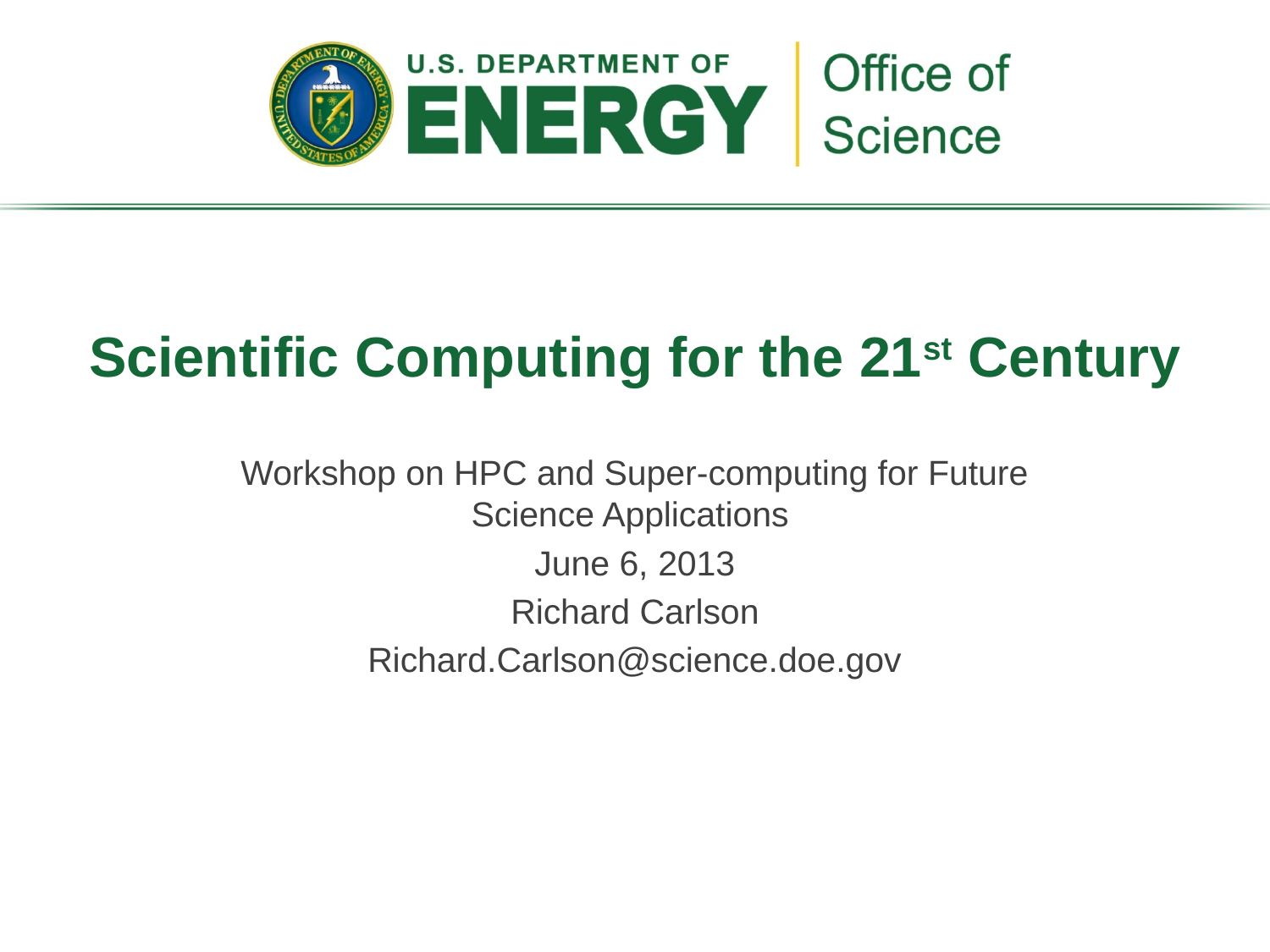

# Scientific Computing for the 21st Century
Workshop on HPC and Super-computing for Future Science Applications
June 6, 2013
Richard Carlson
Richard.Carlson@science.doe.gov